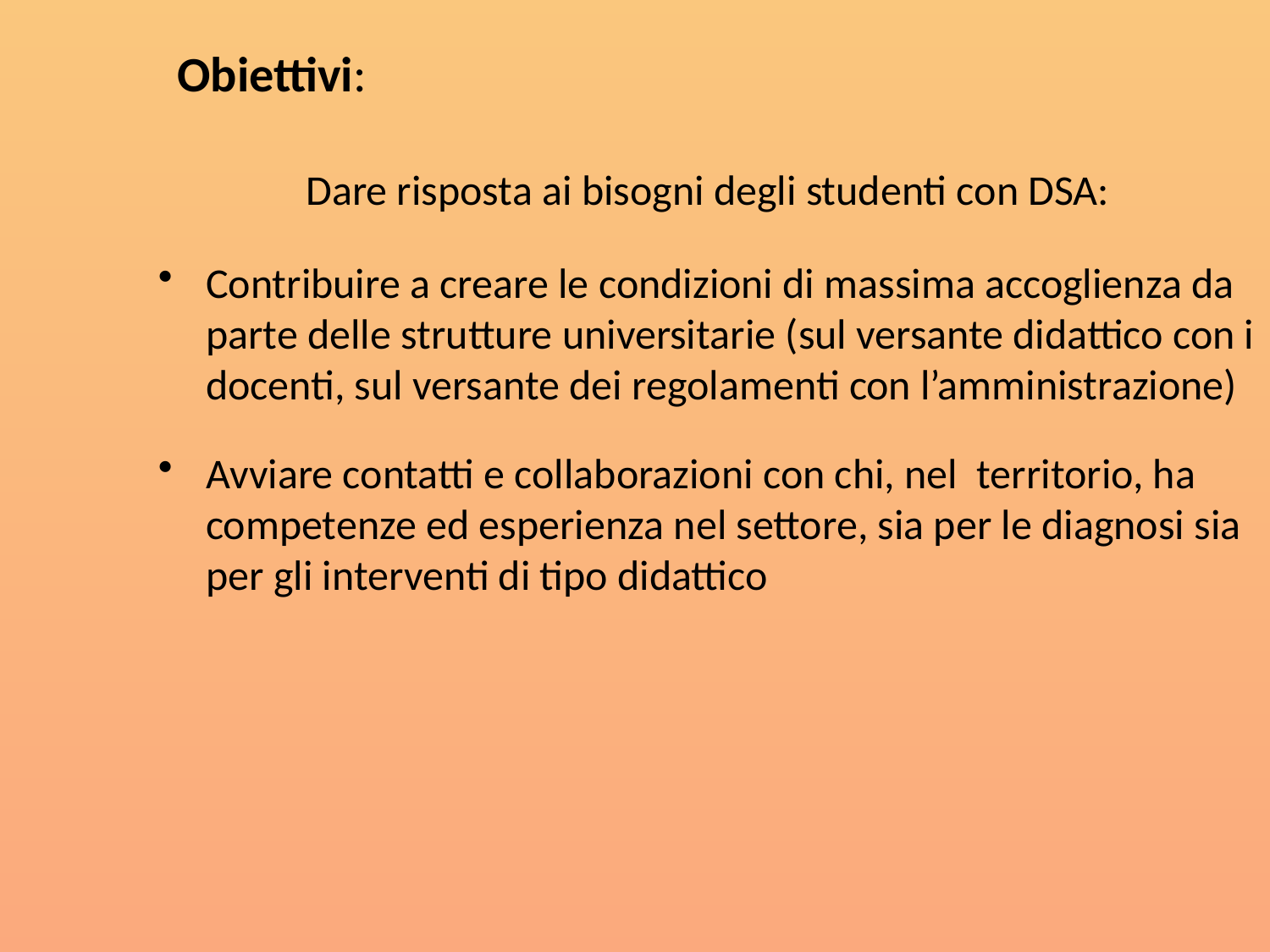

Obiettivi:
Dare risposta ai bisogni degli studenti con DSA:

Contribuire a creare le condizioni di massima accoglienza da parte delle strutture universitarie (sul versante didattico con i docenti, sul versante dei regolamenti con l’amministrazione)

Avviare contatti e collaborazioni con chi, nel  territorio, ha competenze ed esperienza nel settore, sia per le diagnosi sia per gli interventi di tipo didattico